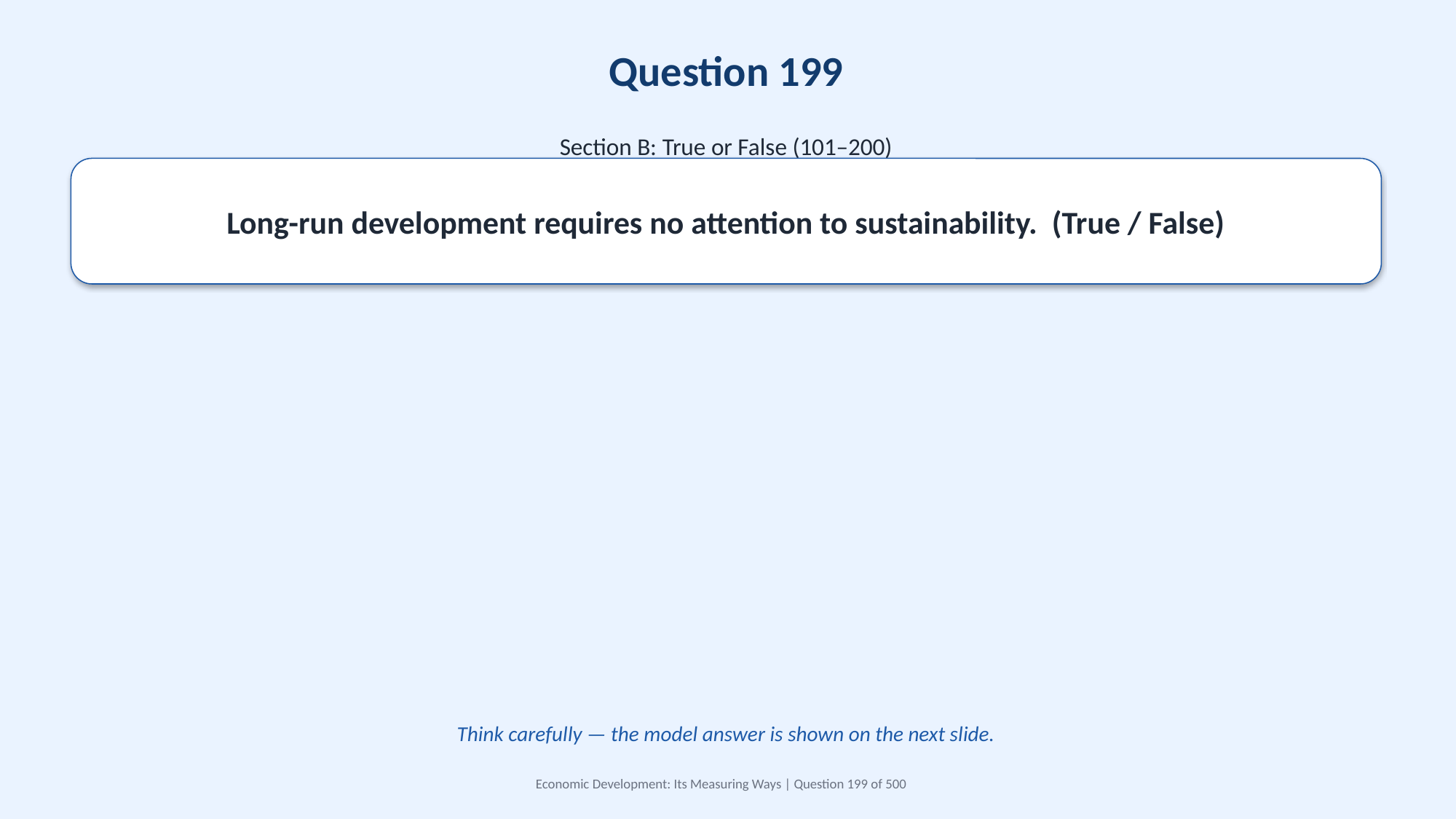

Question 199
Section B: True or False (101–200)
Long-run development requires no attention to sustainability.  (True / False)
Think carefully — the model answer is shown on the next slide.
Economic Development: Its Measuring Ways | Question 199 of 500